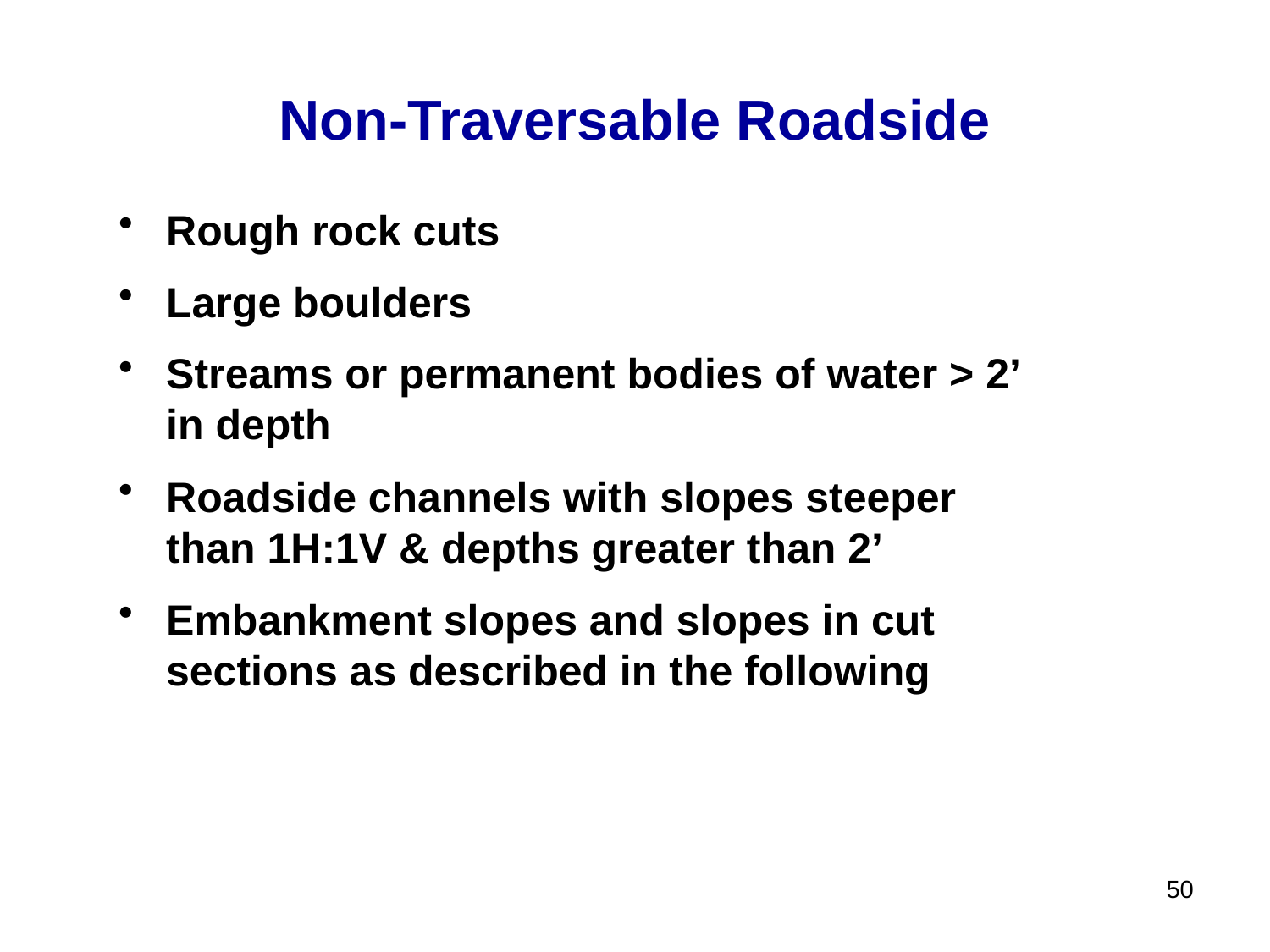

# Non-Traversable Roadside
Rough rock cuts
Large boulders
Streams or permanent bodies of water > 2’ in depth
Roadside channels with slopes steeper than 1H:1V & depths greater than 2’
Embankment slopes and slopes in cut sections as described in the following

50